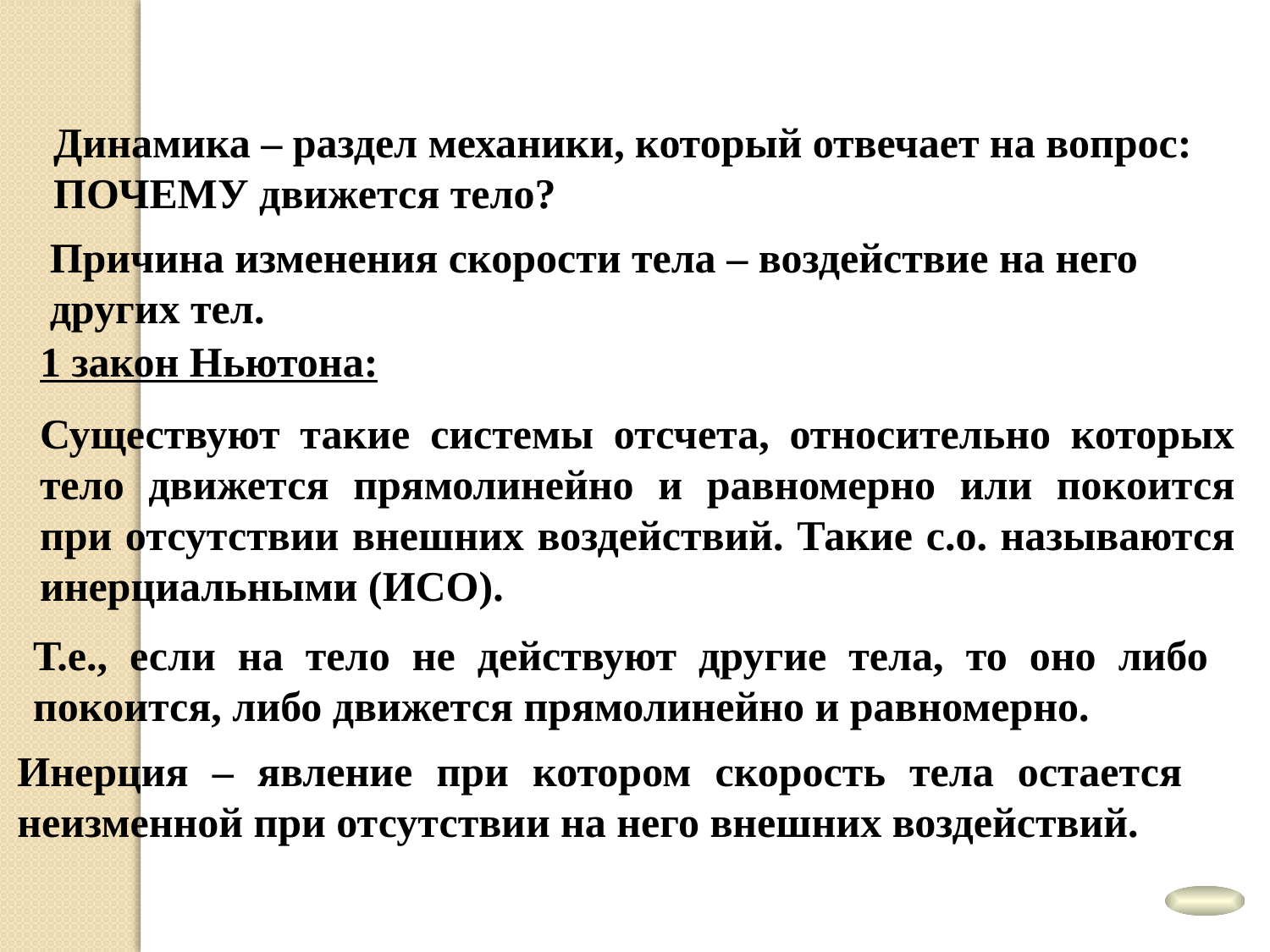

Динамика – раздел механики, который отвечает на вопрос: ПОЧЕМУ движется тело?
Причина изменения скорости тела – воздействие на него других тел.
1 закон Ньютона:
Существуют такие системы отсчета, относительно которых тело движется прямолинейно и равномерно или покоится при отсутствии внешних воздействий. Такие с.о. называются инерциальными (ИСО).
Т.е., если на тело не действуют другие тела, то оно либо покоится, либо движется прямолинейно и равномерно.
Инерция – явление при котором скорость тела остается неизменной при отсутствии на него внешних воздействий.